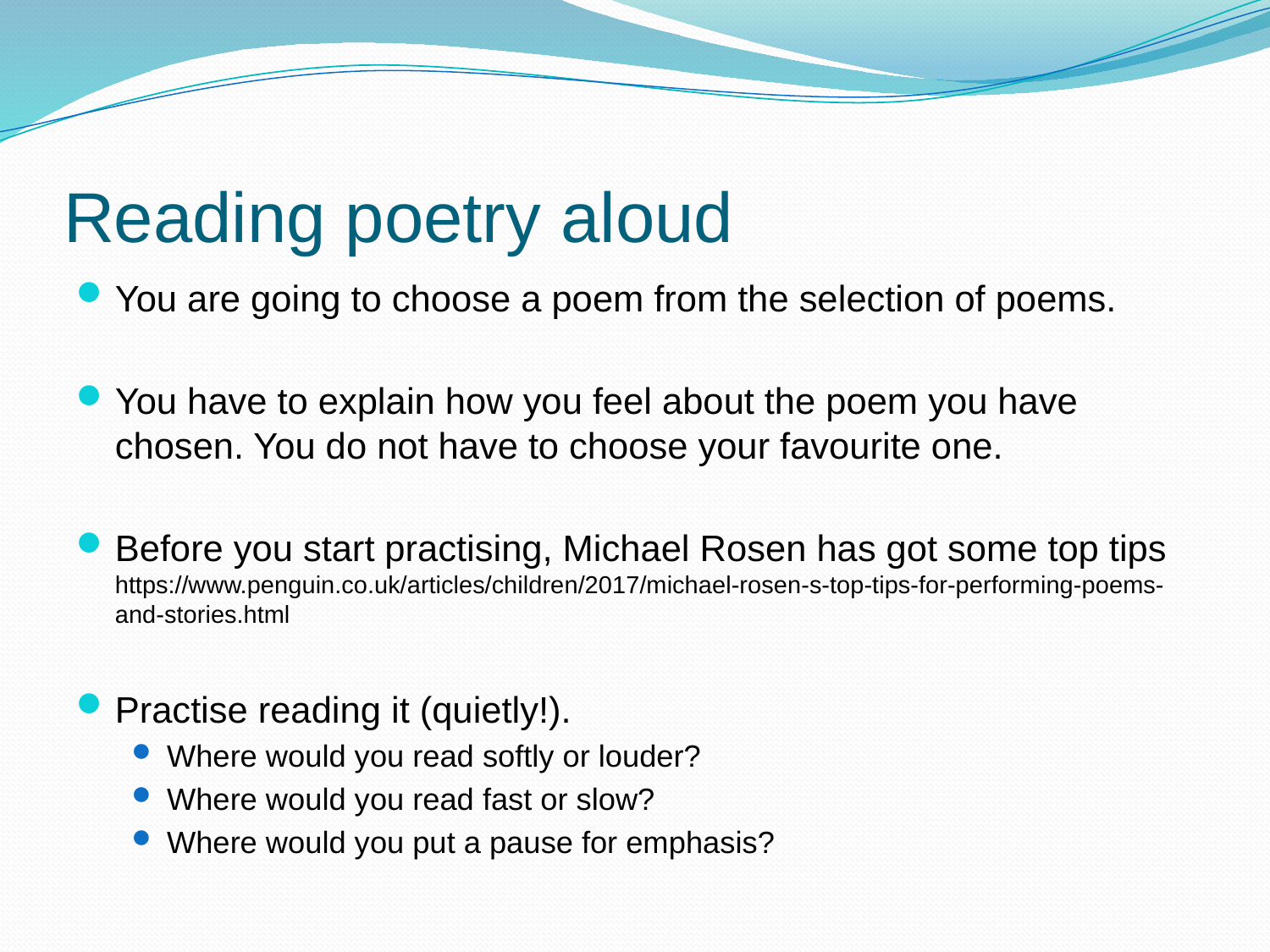

# Reading poetry aloud
You are going to choose a poem from the selection of poems.

You have to explain how you feel about the poem you have chosen. You do not have to choose your favourite one.

Before you start practising, Michael Rosen has got some top tips https://www.penguin.co.uk/articles/children/2017/michael-rosen-s-top-tips-for-performing-poems-and-stories.html

Practise reading it (quietly!).
Where would you read softly or louder?
Where would you read fast or slow?
Where would you put a pause for emphasis?